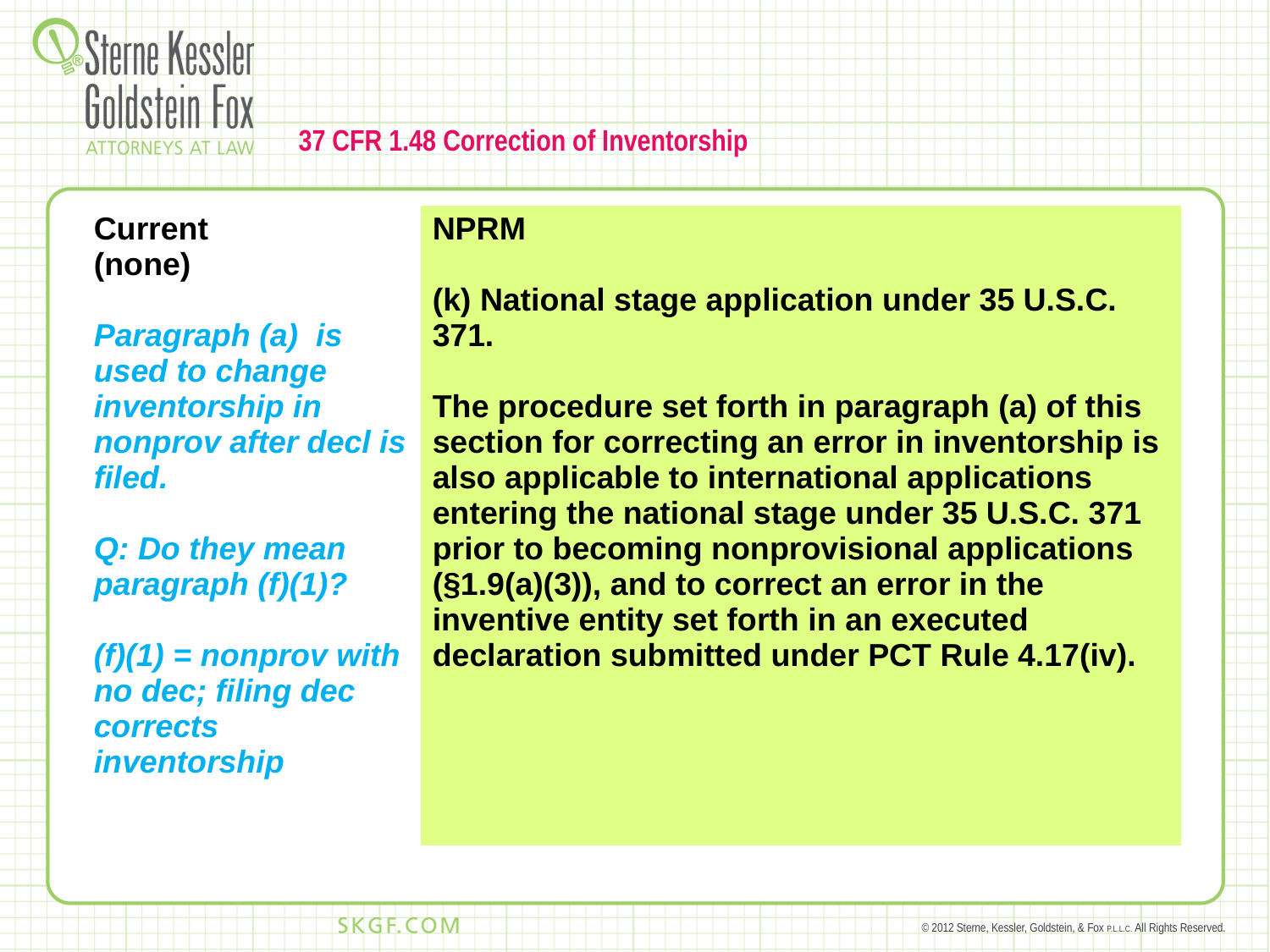

# 37 CFR 1.48 Correction of Inventorship
| Current (none) Paragraph (a) is used to change inventorship in nonprov after decl is filed. Q: Do they mean paragraph (f)(1)? (f)(1) = nonprov with no dec; filing dec corrects inventorship | NPRM (k) National stage application under 35 U.S.C. 371. The procedure set forth in paragraph (a) of this section for correcting an error in inventorship is also applicable to international applications entering the national stage under 35 U.S.C. 371 prior to becoming nonprovisional applications (§1.9(a)(3)), and to correct an error in the inventive entity set forth in an executed declaration submitted under PCT Rule 4.17(iv). |
| --- | --- |